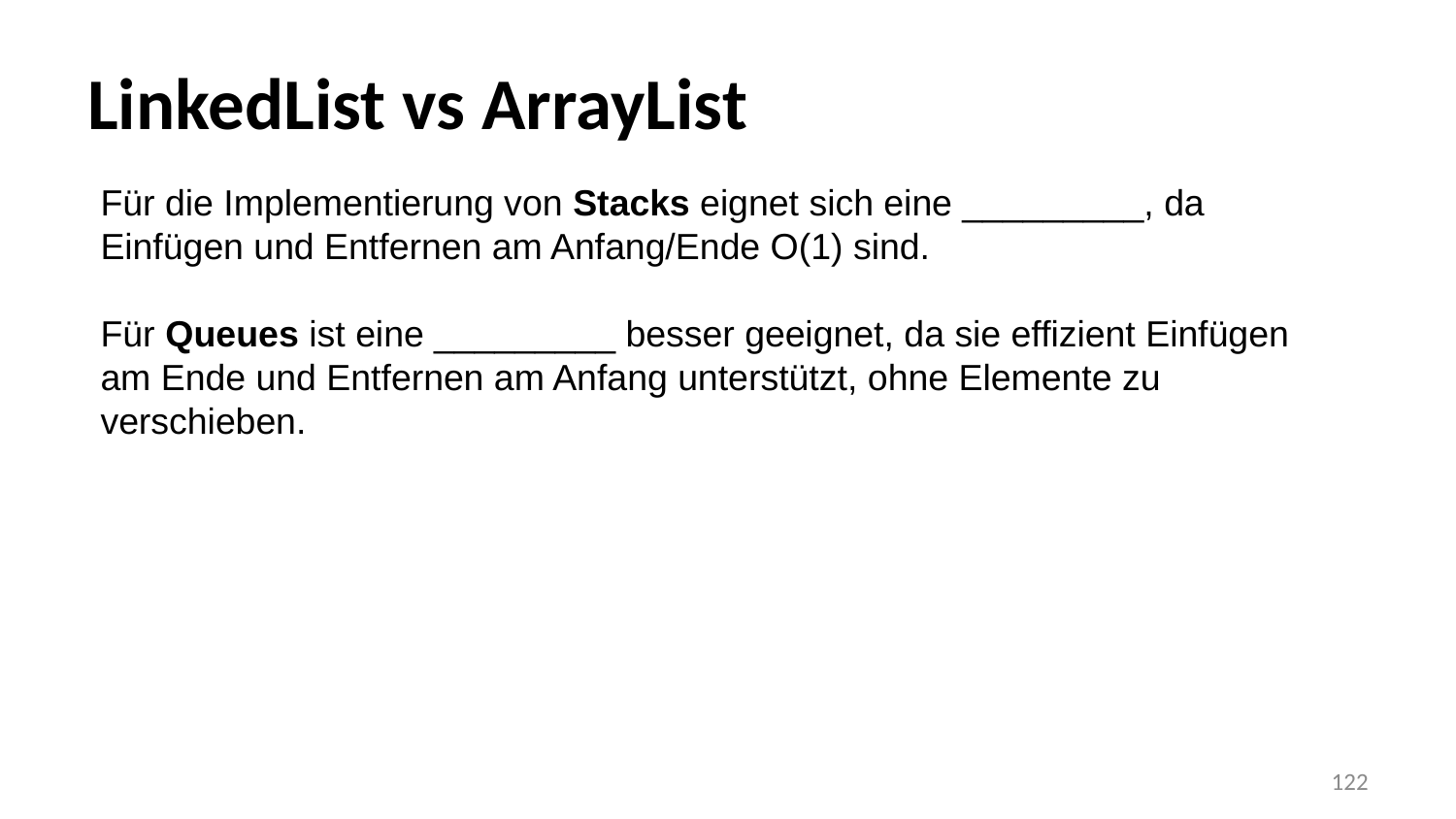

LinkedList vs ArrayList
Für die Implementierung von Stacks eignet sich eine _________, da Einfügen und Entfernen am Anfang/Ende O(1) sind.

Für Queues ist eine _________ besser geeignet, da sie effizient Einfügen am Ende und Entfernen am Anfang unterstützt, ohne Elemente zu verschieben.
122